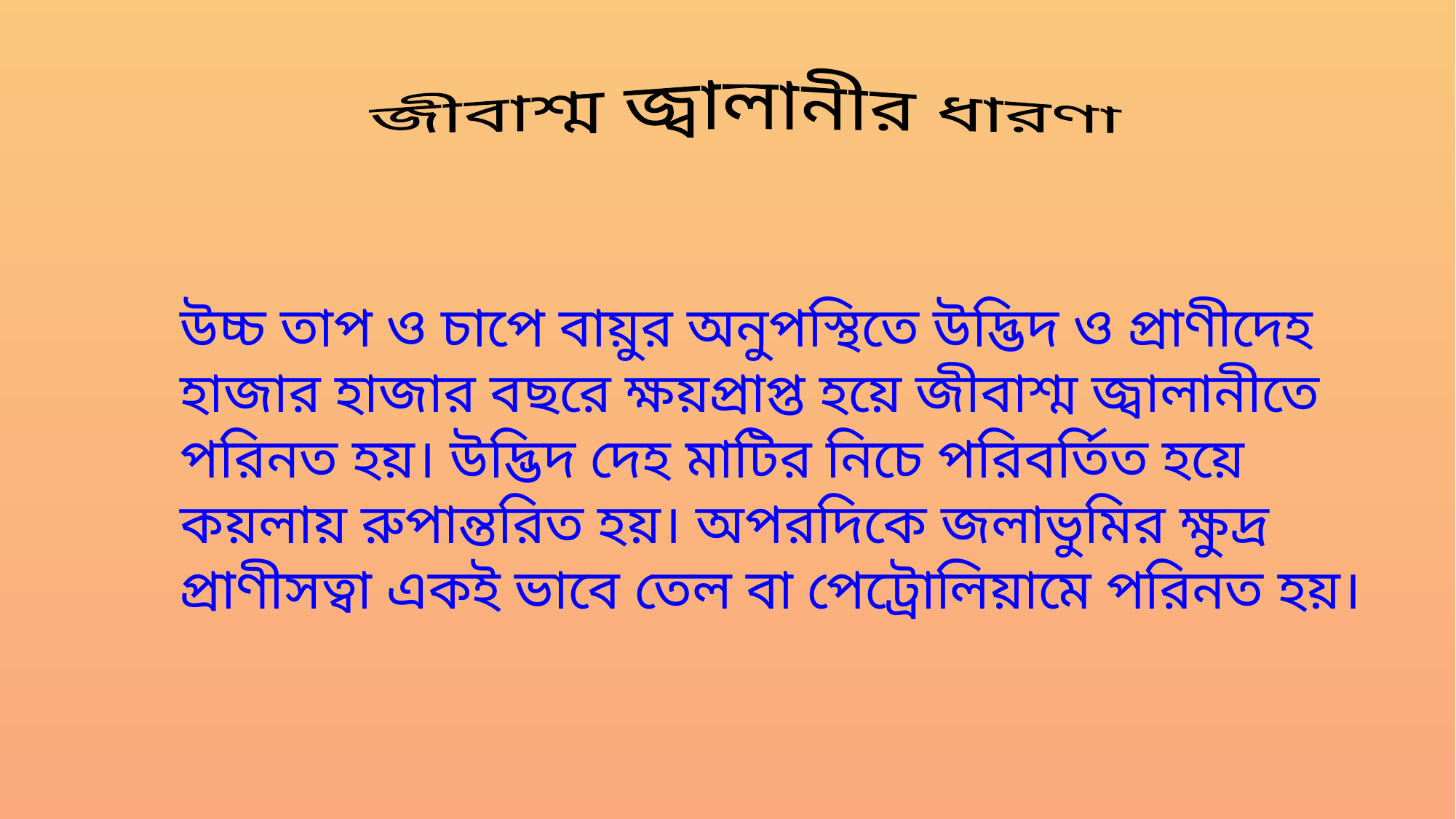

জীবাশ্ম জ্বালানীর ধারণা
উচ্চ তাপ ও চাপে বায়ুর অনুপস্থিতে উদ্ভিদ ও প্রাণীদেহ হাজার হাজার বছরে ক্ষয়প্রাপ্ত হয়ে জীবাশ্ম জ্বালানীতে পরিনত হয়। উদ্ভিদ দেহ মাটির নিচে পরিবর্তিত হয়ে কয়লায় রুপান্তরিত হয়। অপরদিকে জলাভুমির ক্ষুদ্র প্রাণীসত্বা একই ভাবে তেল বা পেট্রোলিয়ামে পরিনত হয়।